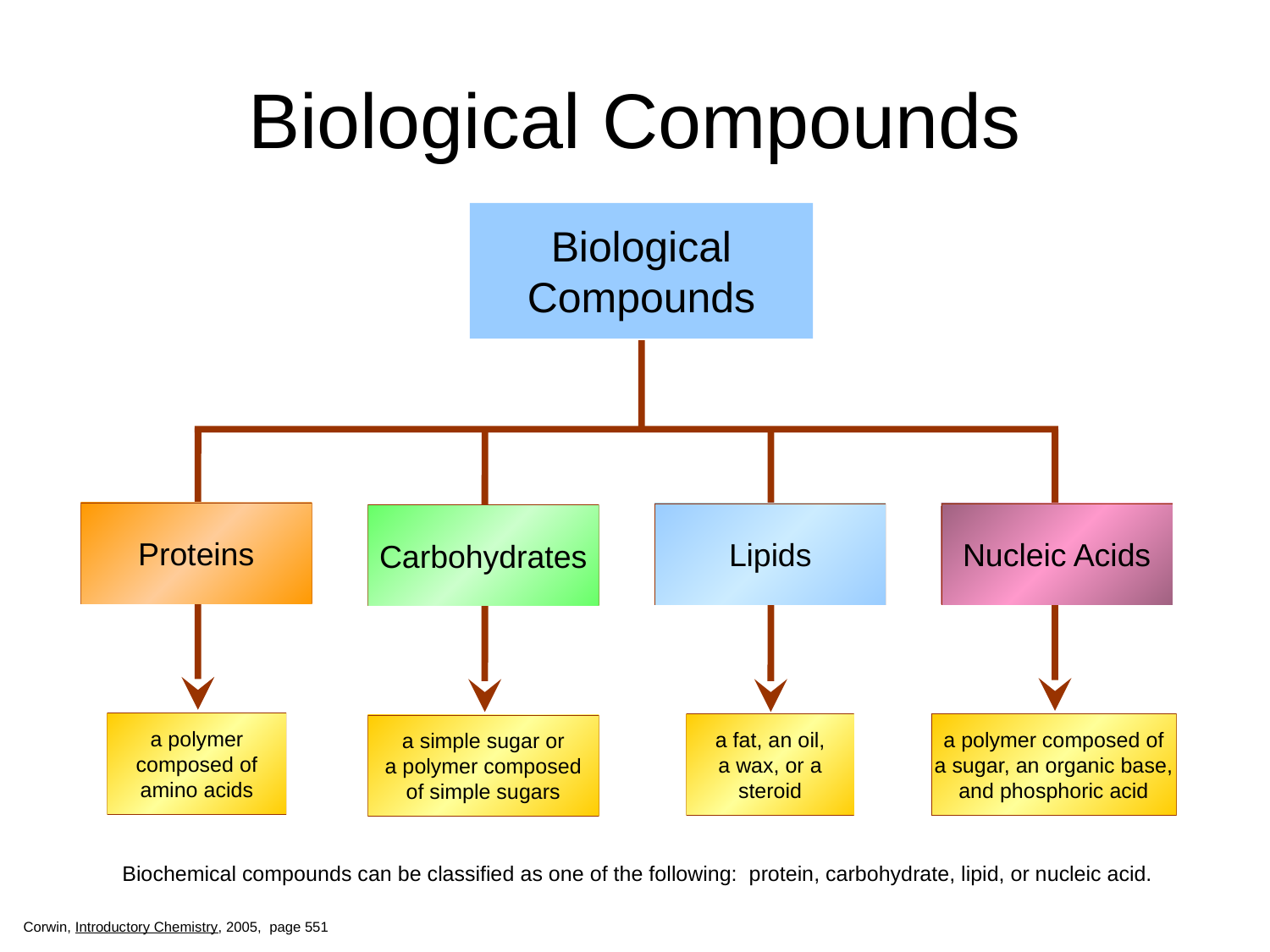

# Biological Compounds
Biological
Compounds

Proteins
Lipids
Nucleic Acids
Carbohydrates
a polymer
composed of
amino acids
a fat, an oil,
a wax, or a
steroid
a polymer composed of
a sugar, an organic base,
and phosphoric acid
a simple sugar or
a polymer composed
of simple sugars
Biochemical compounds can be classified as one of the following:  protein, carbohydrate, lipid, or nucleic acid.
Corwin, Introductory Chemistry, 2005,  page 551